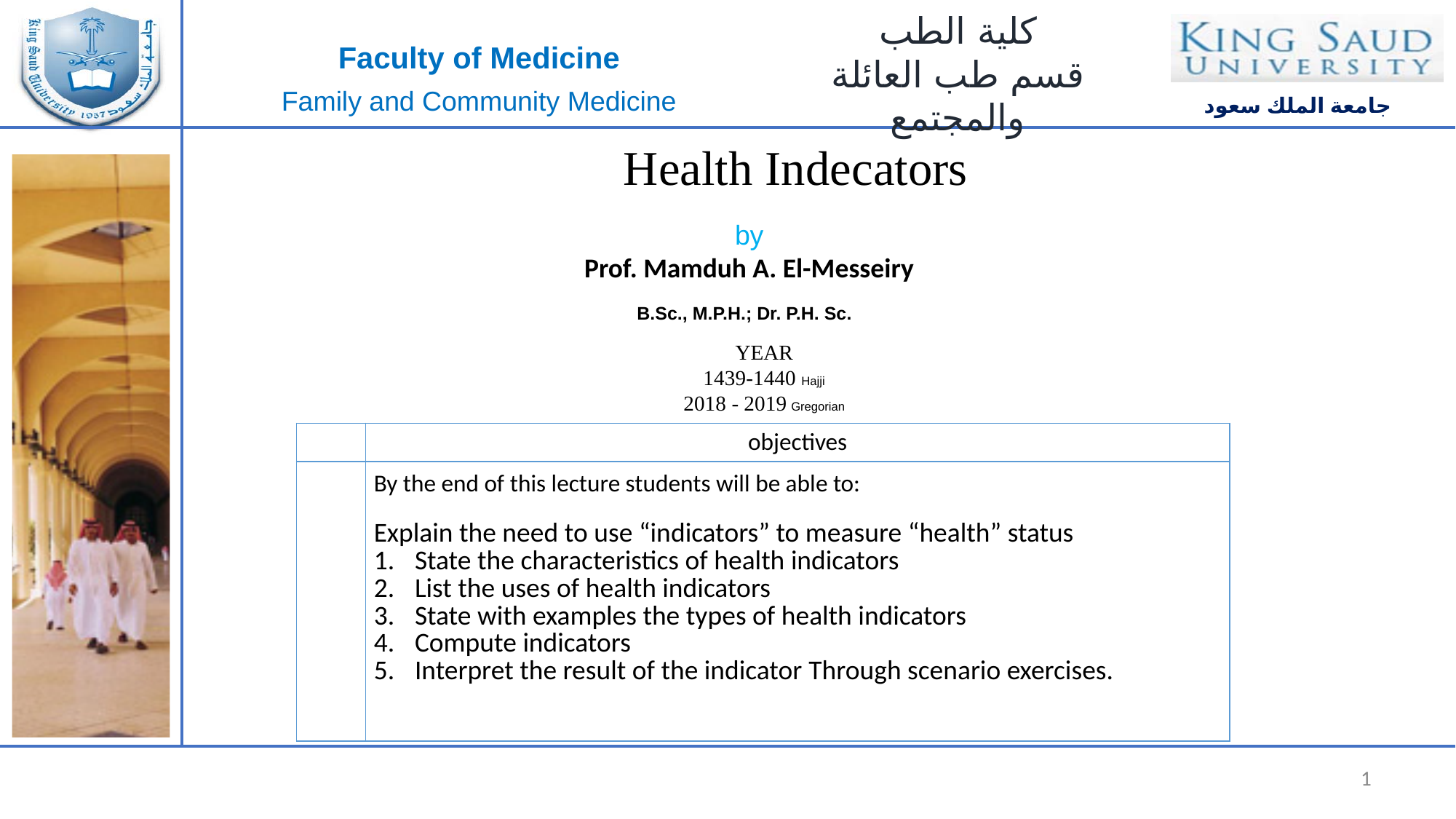

Health Indecators
by
Prof. Mamduh A. El-Messeiry
B.Sc., M.P.H.; Dr. P.H. Sc.
YEAR
1439-1440 Hajji
2018 - 2019 Gregorian

|  | objectives |
| --- | --- |
|  | By the end of this lecture students will be able to: Explain the need to use “indicators” to measure “health” status State the characteristics of health indicators List the uses of health indicators State with examples the types of health indicators Compute indicators Interpret the result of the indicator Through scenario exercises. |
1